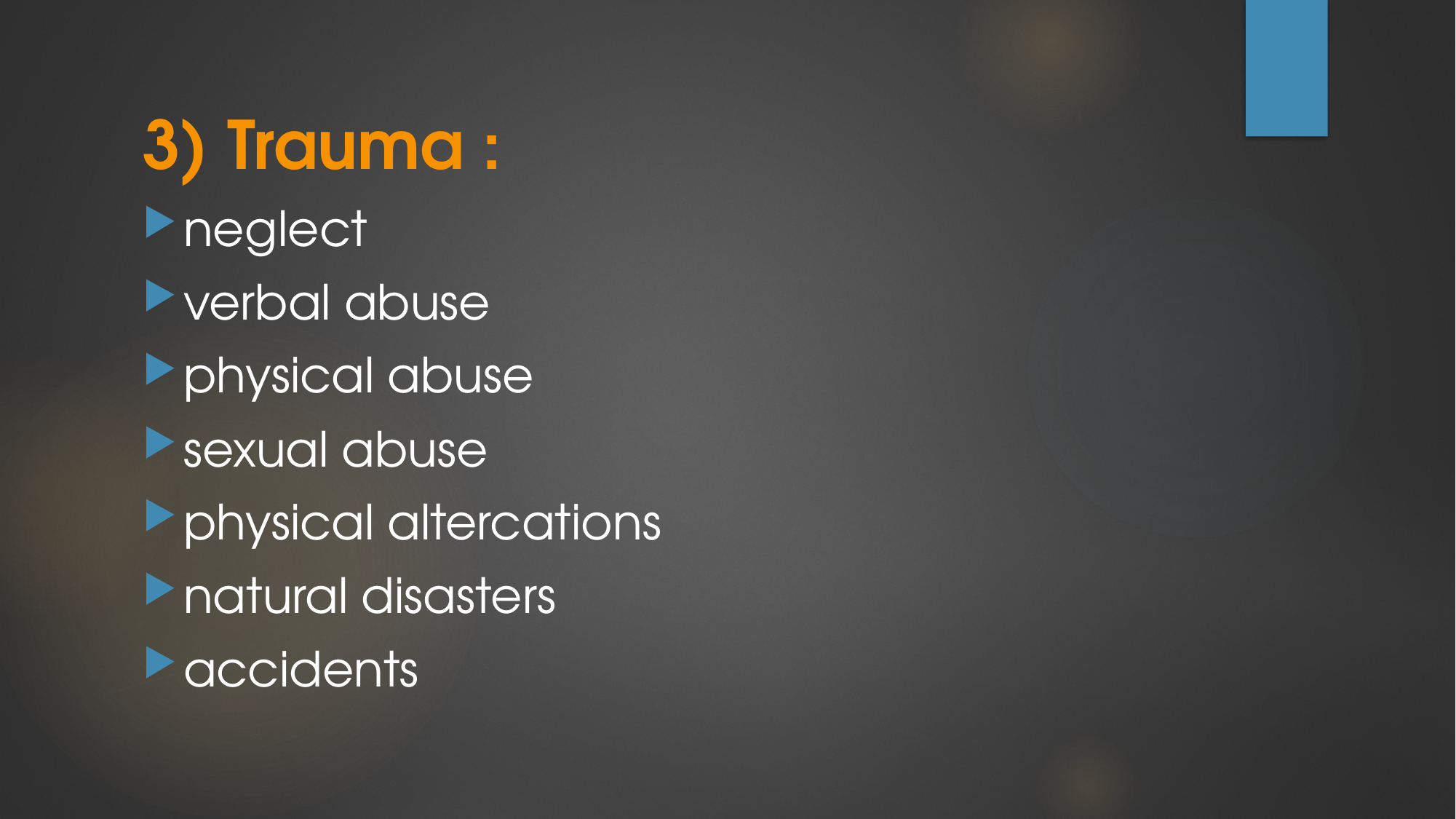

3) Trauma :
neglect
verbal abuse
physical abuse
sexual abuse
physical altercations
natural disasters
accidents